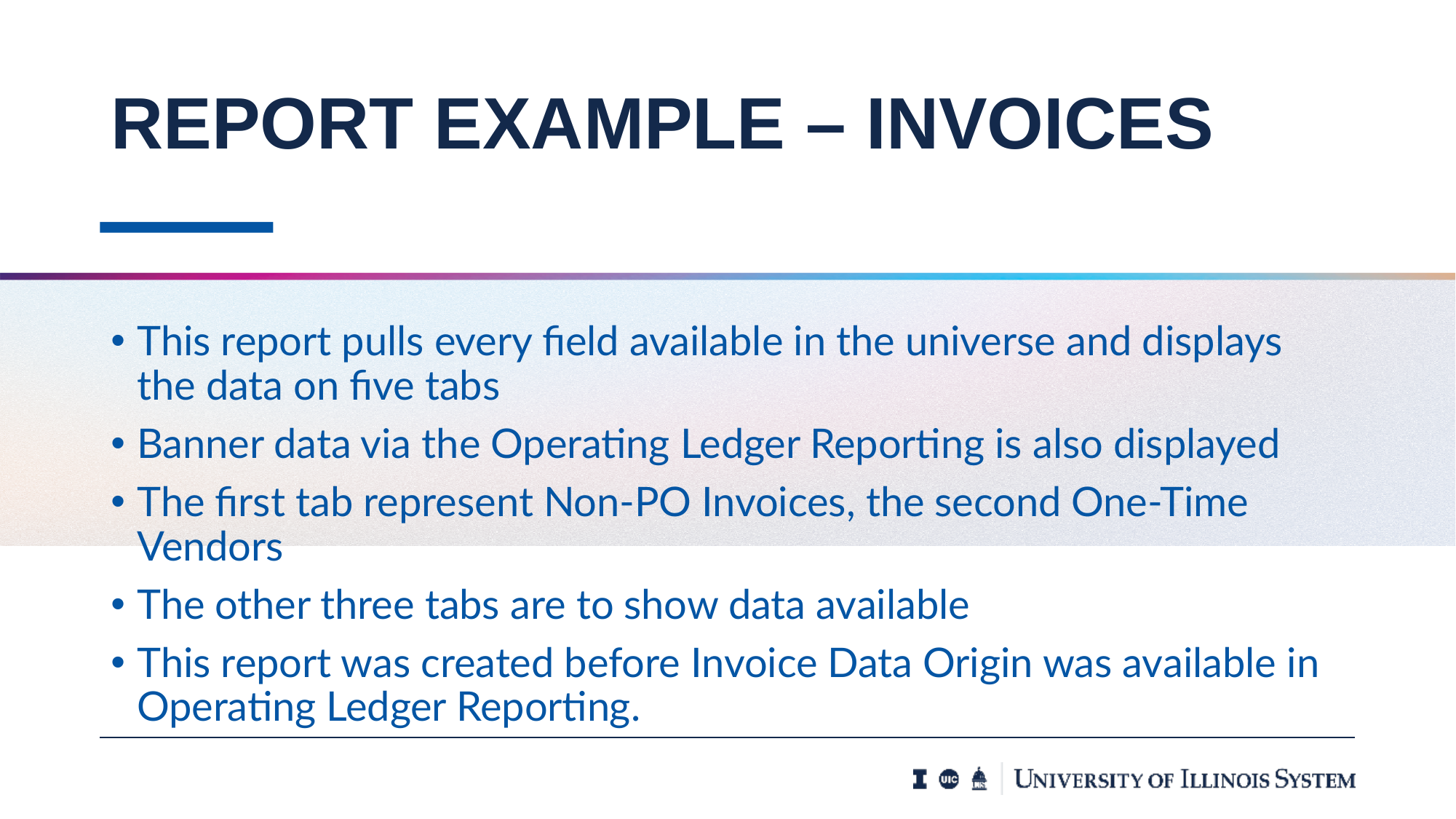

# Report example – invoices

This report pulls every field available in the universe and displays the data on five tabs
Banner data via the Operating Ledger Reporting is also displayed
The first tab represent Non-PO Invoices, the second One-Time Vendors
The other three tabs are to show data available
This report was created before Invoice Data Origin was available in Operating Ledger Reporting.